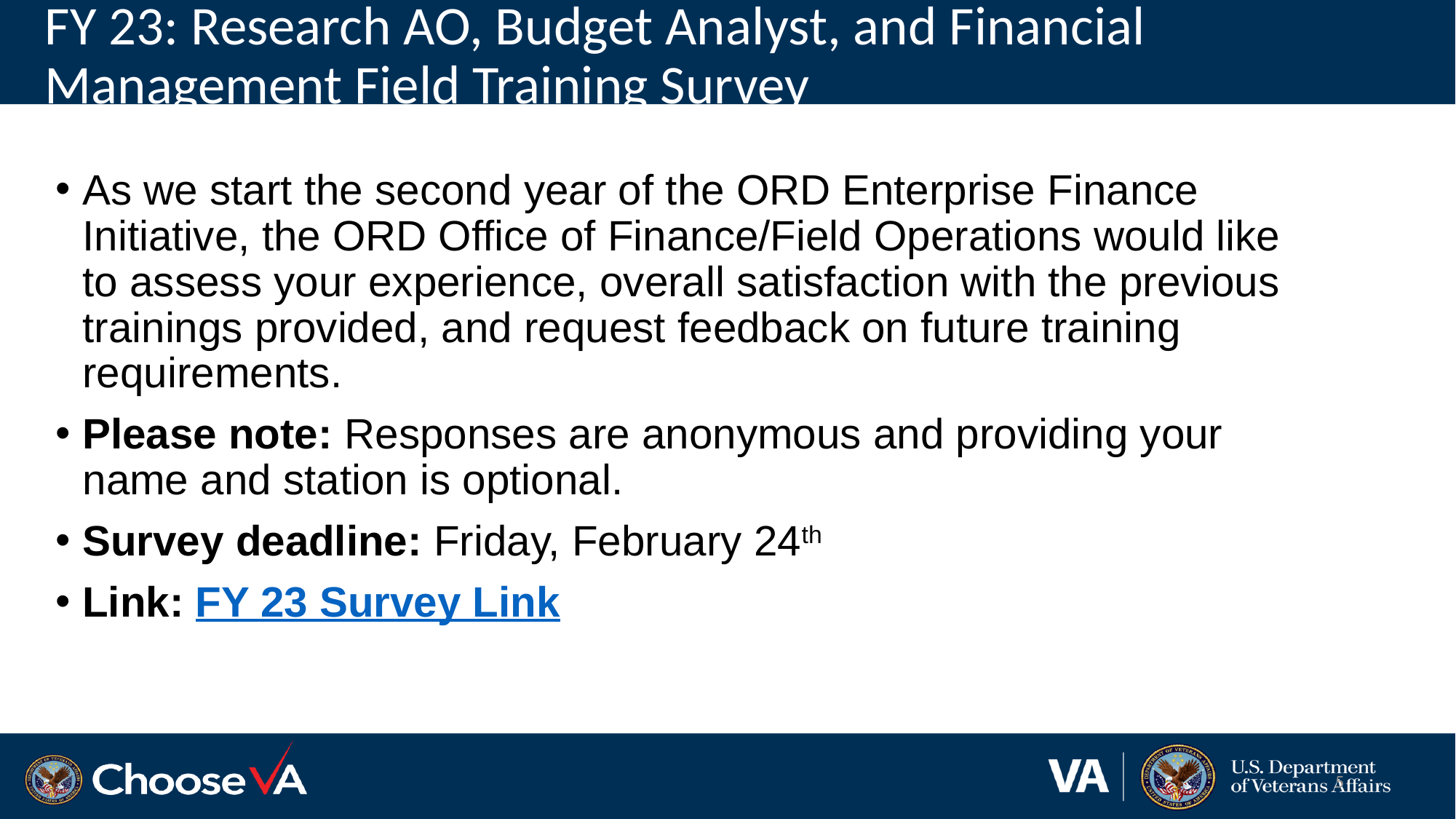

# FY 23: Research AO, Budget Analyst, and Financial Management Field Training Survey
As we start the second year of the ORD Enterprise Finance Initiative, the ORD Office of Finance/Field Operations would like to assess your experience, overall satisfaction with the previous trainings provided, and request feedback on future training requirements.
Please note: Responses are anonymous and providing your name and station is optional.
Survey deadline: Friday, February 24th
Link: FY 23 Survey Link

5